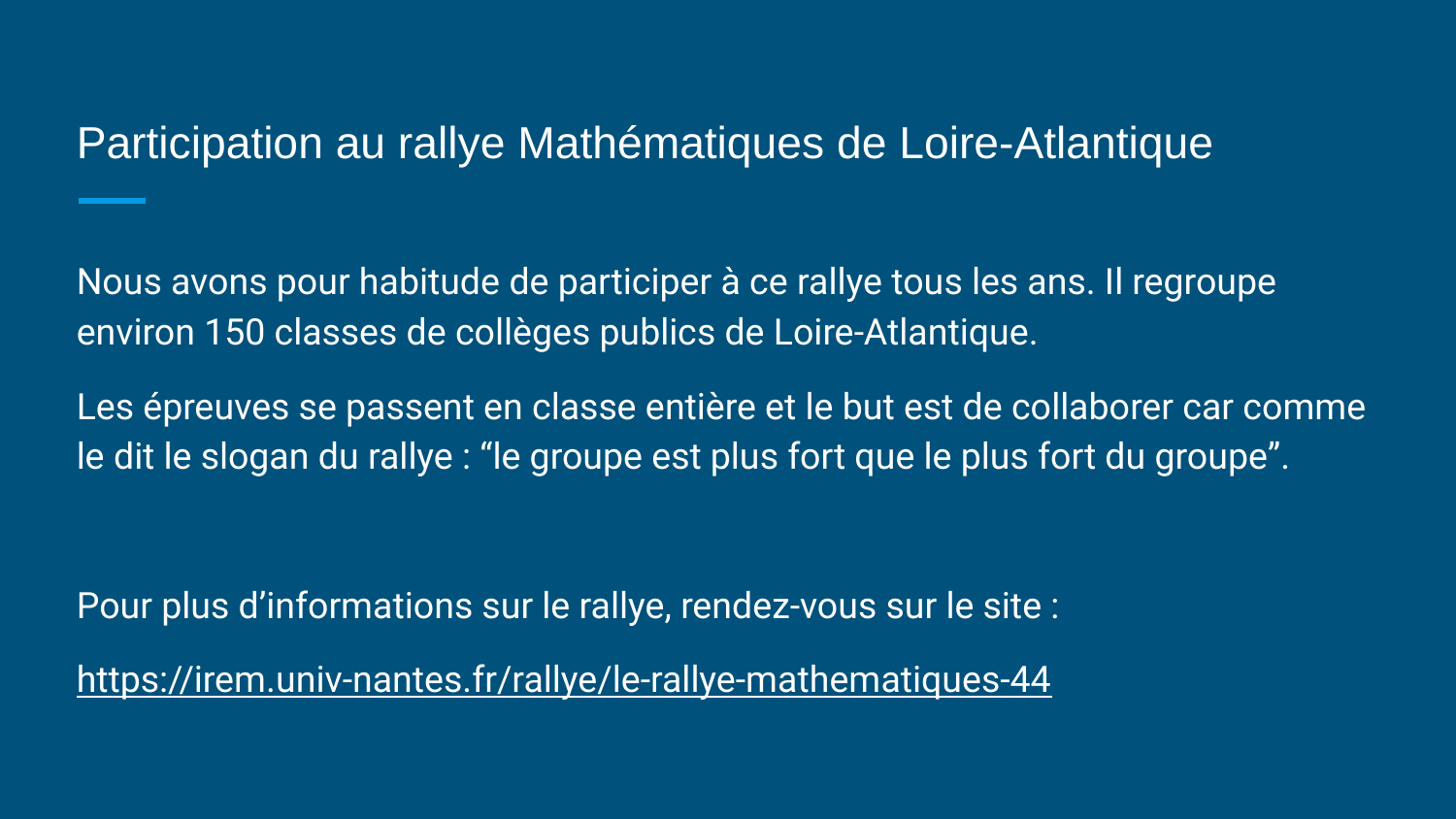

# Participation au rallye Mathématiques de Loire-Atlantique
Nous avons pour habitude de participer à ce rallye tous les ans. Il regroupe environ 150 classes de collèges publics de Loire-Atlantique.
Les épreuves se passent en classe entière et le but est de collaborer car comme le dit le slogan du rallye : “le groupe est plus fort que le plus fort du groupe”.

Pour plus d’informations sur le rallye, rendez-vous sur le site :
https://irem.univ-nantes.fr/rallye/le-rallye-mathematiques-44